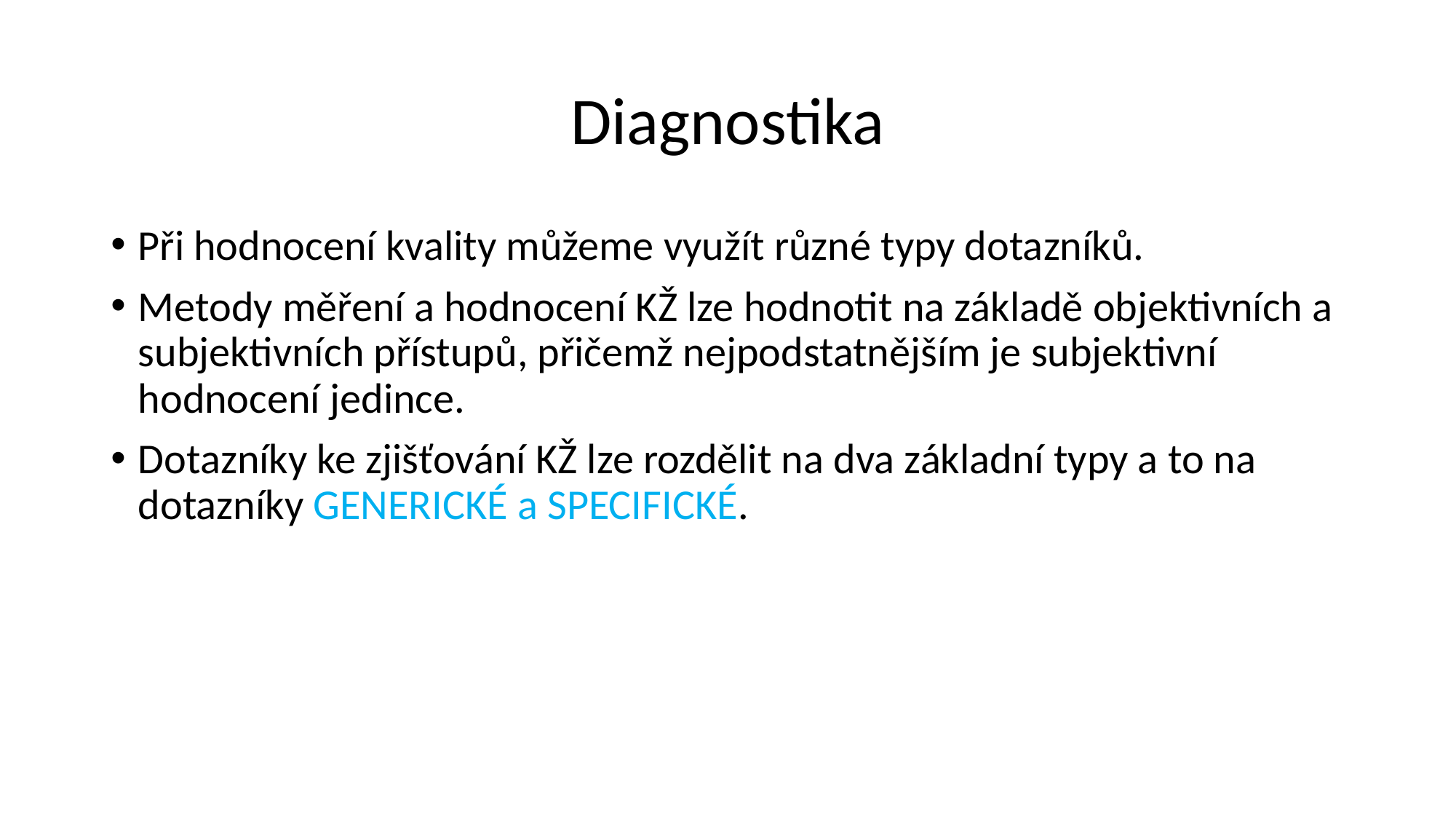

# Diagnostika
Při hodnocení kvality můžeme využít různé typy dotazníků.
Metody měření a hodnocení KŽ lze hodnotit na základě objektivních a subjektivních přístupů, přičemž nejpodstatnějším je subjektivní hodnocení jedince.
Dotazníky ke zjišťování KŽ lze rozdělit na dva základní typy a to na dotazníky GENERICKÉ a SPECIFICKÉ.